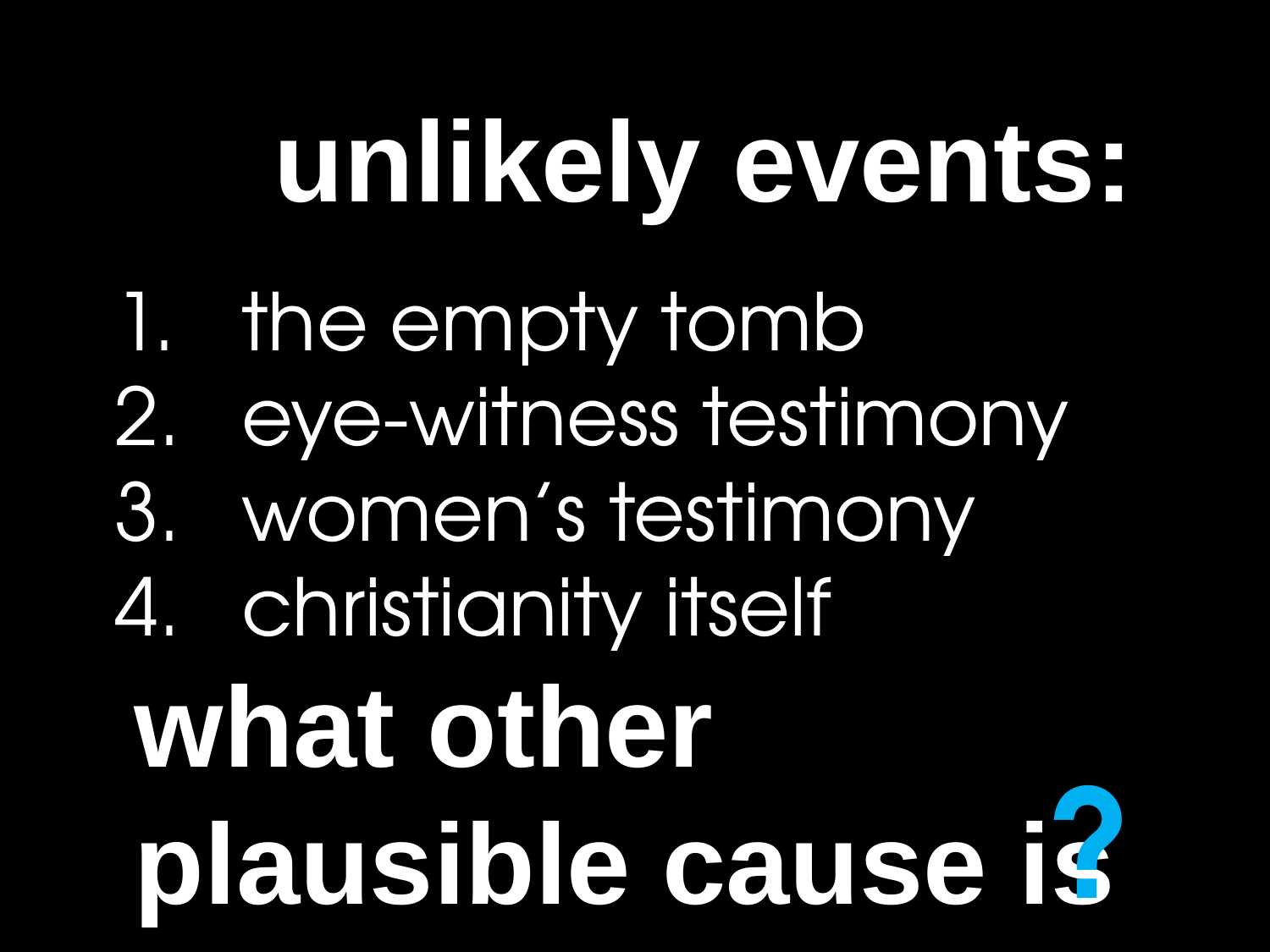

unlikely events:
the empty tomb
eye-witness testimony
women’s testimony
christianity itself

what other
plausible cause is there
?